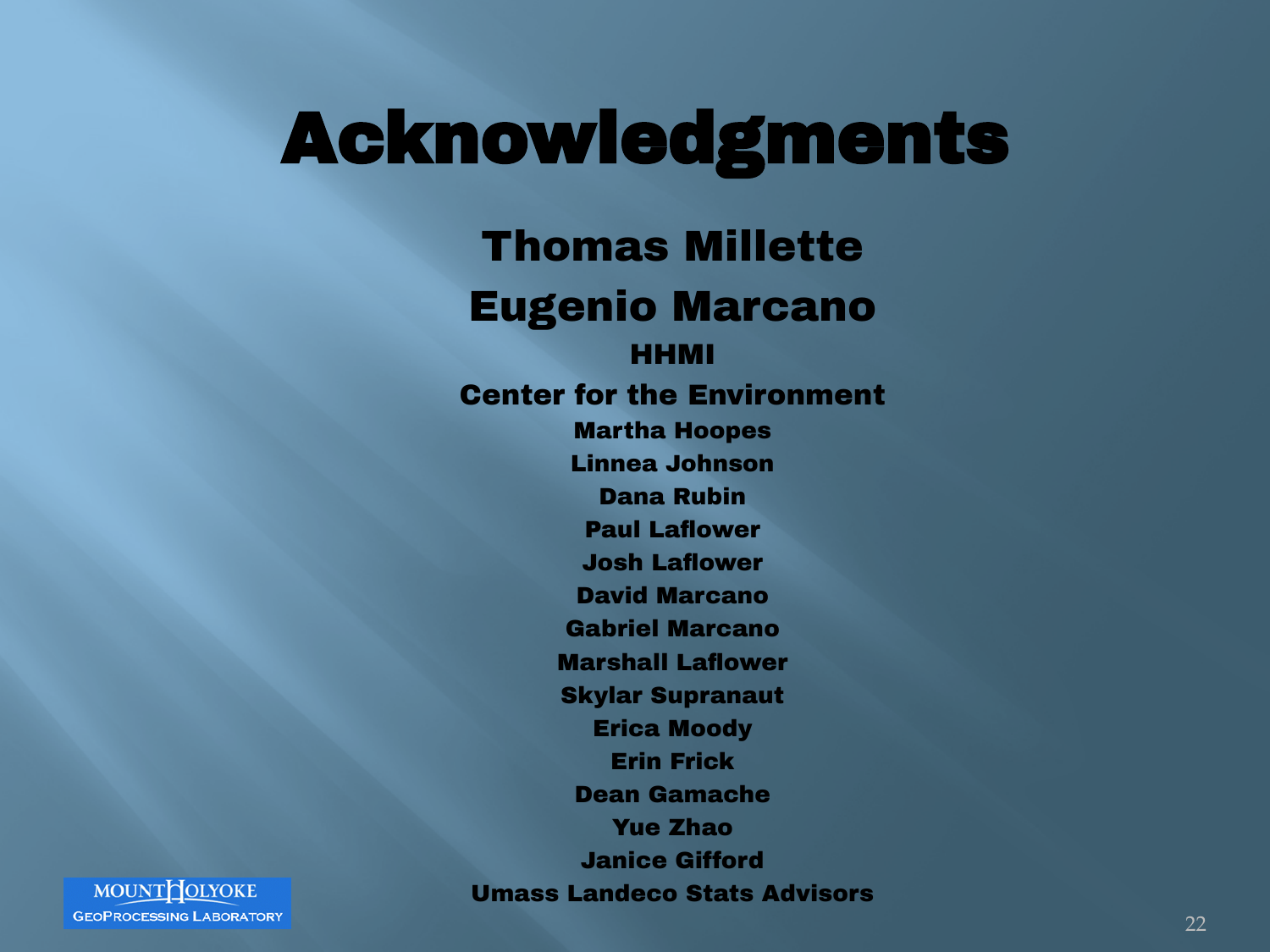

# Acknowledgments
Thomas Millette
Eugenio Marcano
HHMI
Center for the Environment
Martha Hoopes
Linnea Johnson
Dana Rubin
Paul Laflower
Josh Laflower
David Marcano
Gabriel Marcano
Marshall Laflower
Skylar Supranaut
Erica Moody
Erin Frick
Dean Gamache
Yue Zhao
Janice Gifford
Umass Landeco Stats Advisors

22